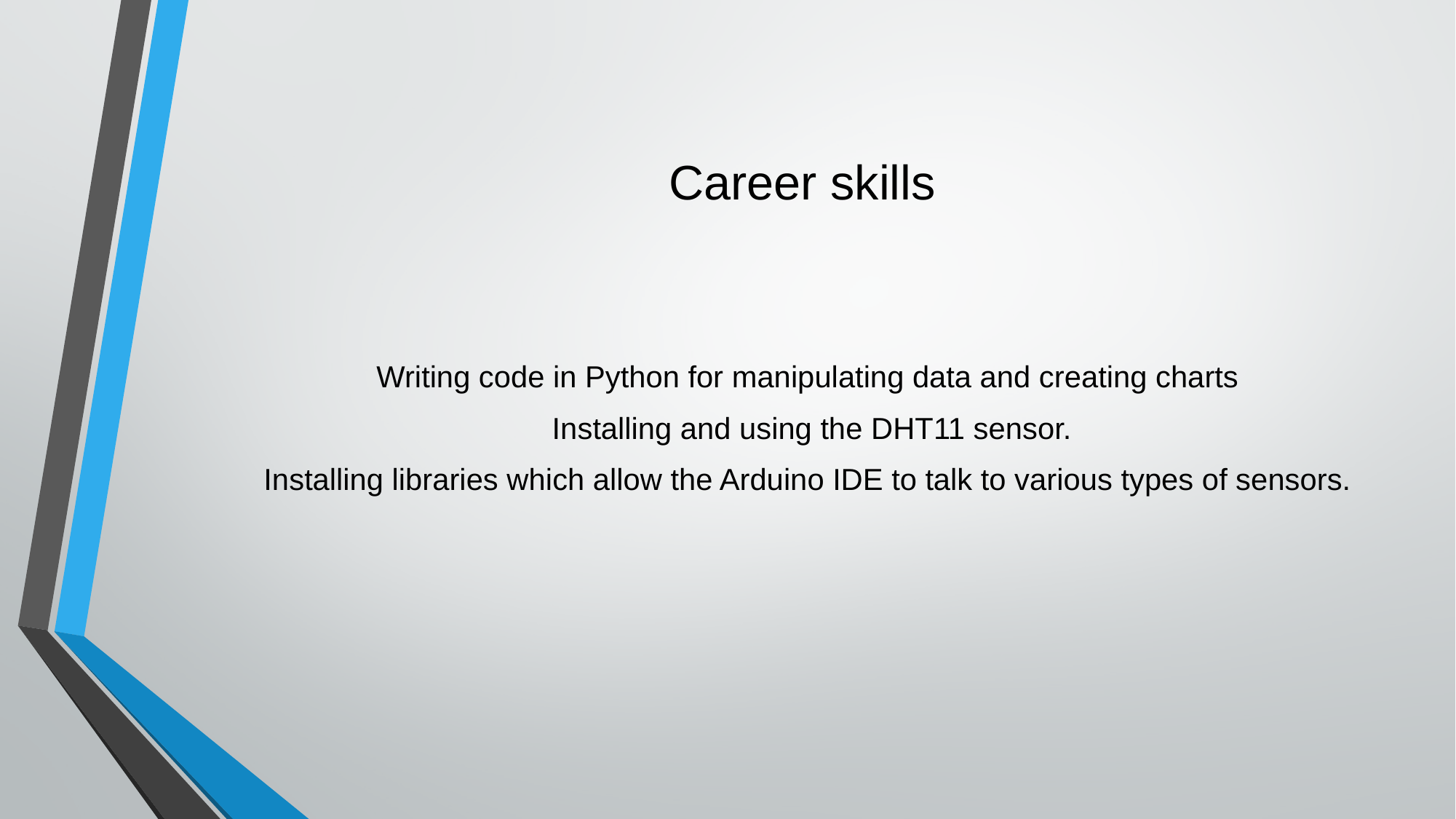

# Career skills
Writing code in Python for manipulating data and creating charts
 Installing and using the DHT11 sensor.
Installing libraries which allow the Arduino IDE to talk to various types of sensors.